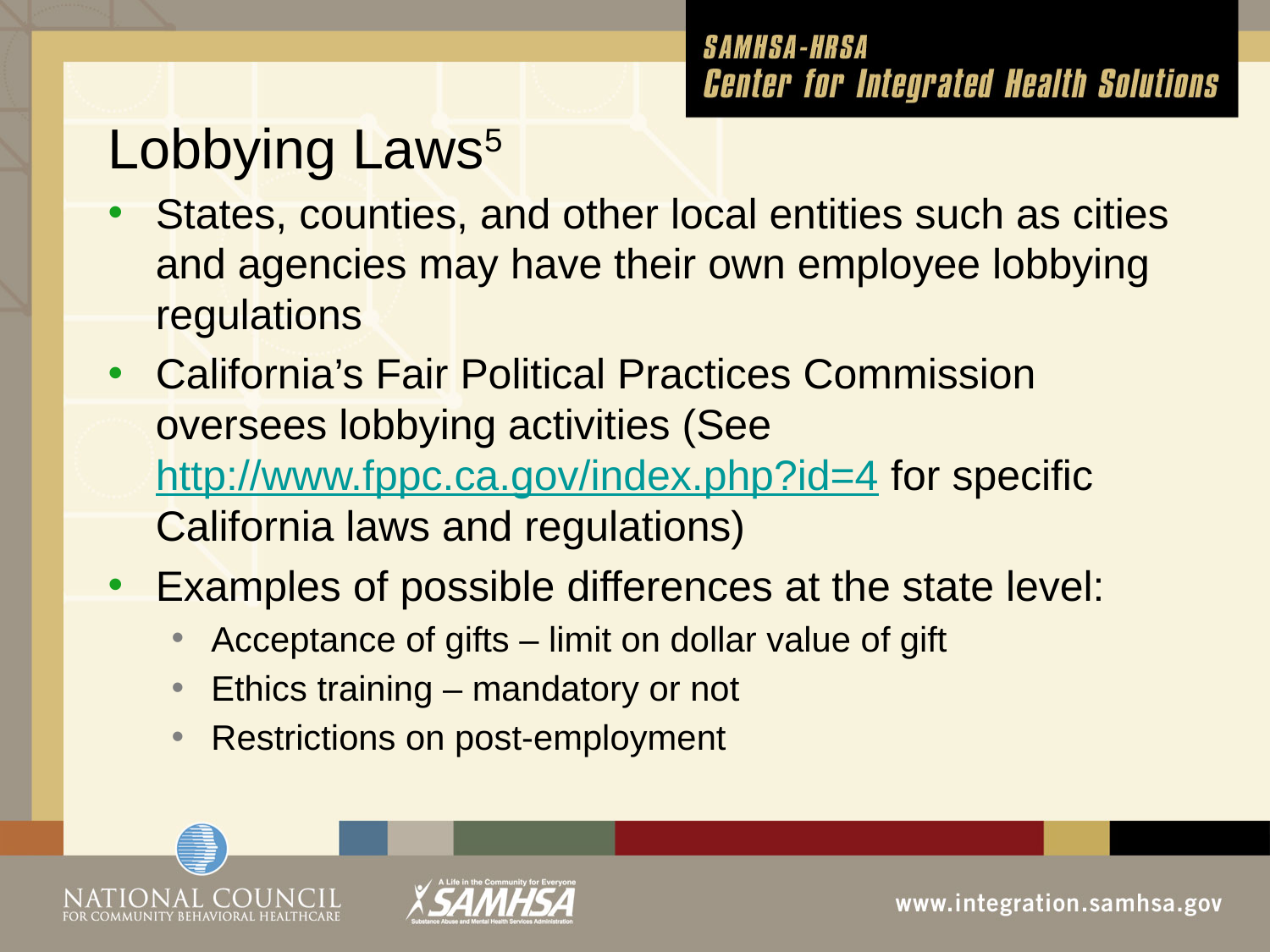

# Lobbying Laws5
States, counties, and other local entities such as cities and agencies may have their own employee lobbying regulations
California’s Fair Political Practices Commission oversees lobbying activities (See http://www.fppc.ca.gov/index.php?id=4 for specific California laws and regulations)
Examples of possible differences at the state level:
Acceptance of gifts – limit on dollar value of gift
Ethics training – mandatory or not
Restrictions on post-employment